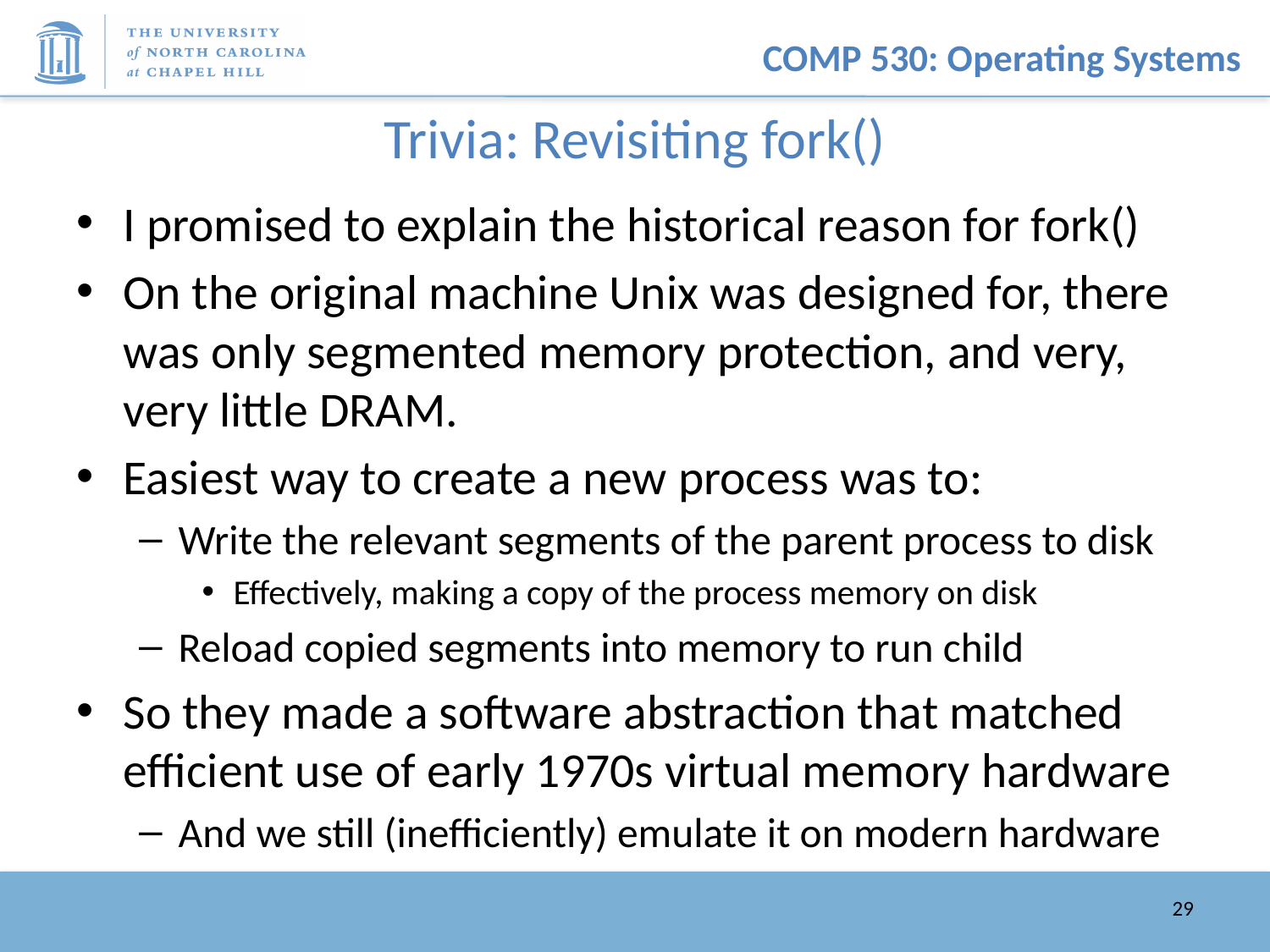

# Trivia: Revisiting fork()
I promised to explain the historical reason for fork()
On the original machine Unix was designed for, there was only segmented memory protection, and very, very little DRAM.
Easiest way to create a new process was to:
Write the relevant segments of the parent process to disk
Effectively, making a copy of the process memory on disk
Reload copied segments into memory to run child
So they made a software abstraction that matched efficient use of early 1970s virtual memory hardware
And we still (inefficiently) emulate it on modern hardware
29